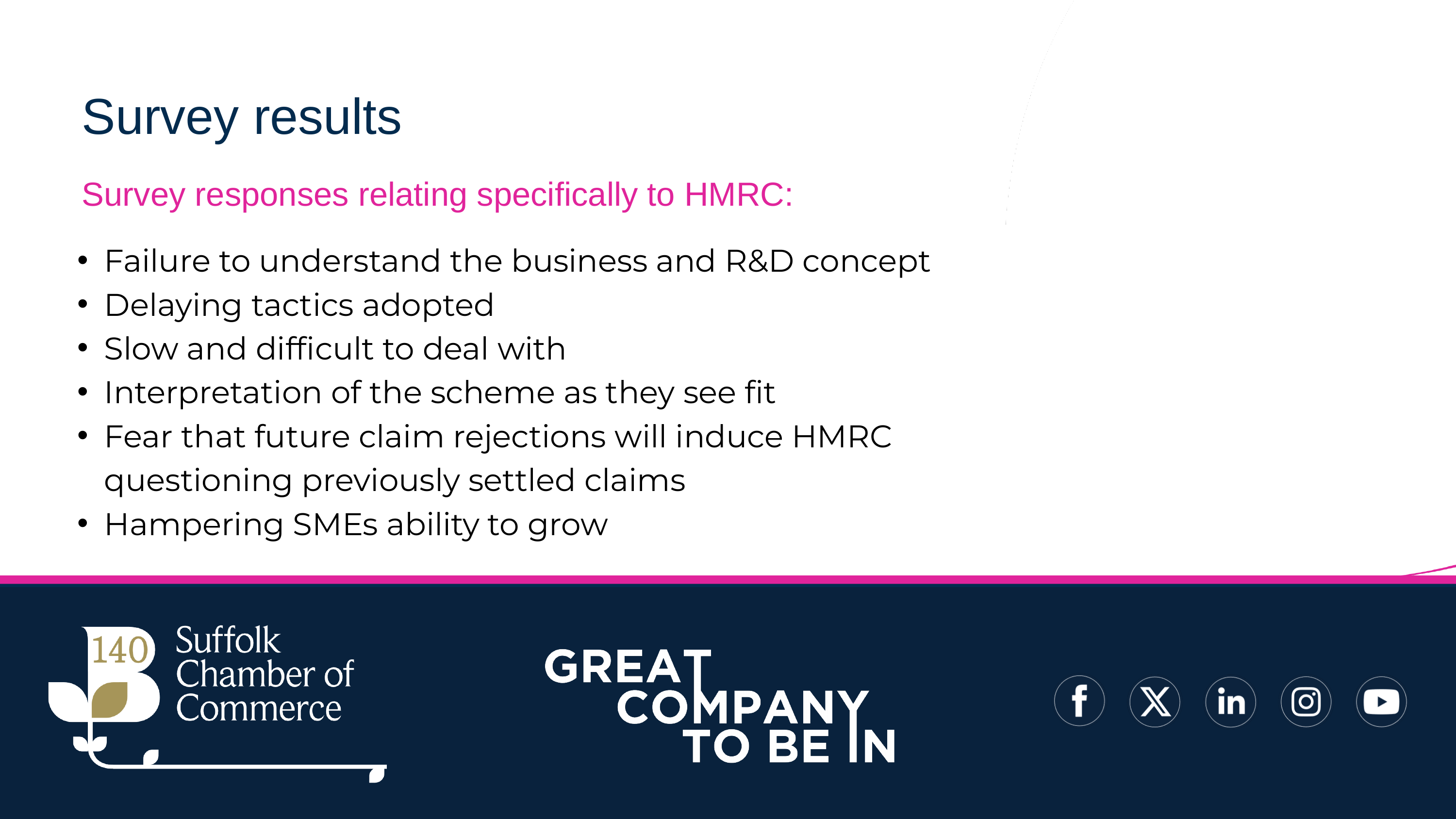

Survey results
Survey responses relating specifically to HMRC:

Failure to understand the business and R&D concept
Delaying tactics adopted
Slow and difficult to deal with
Interpretation of the scheme as they see fit
Fear that future claim rejections will induce HMRC questioning previously settled claims
Hampering SMEs ability to grow